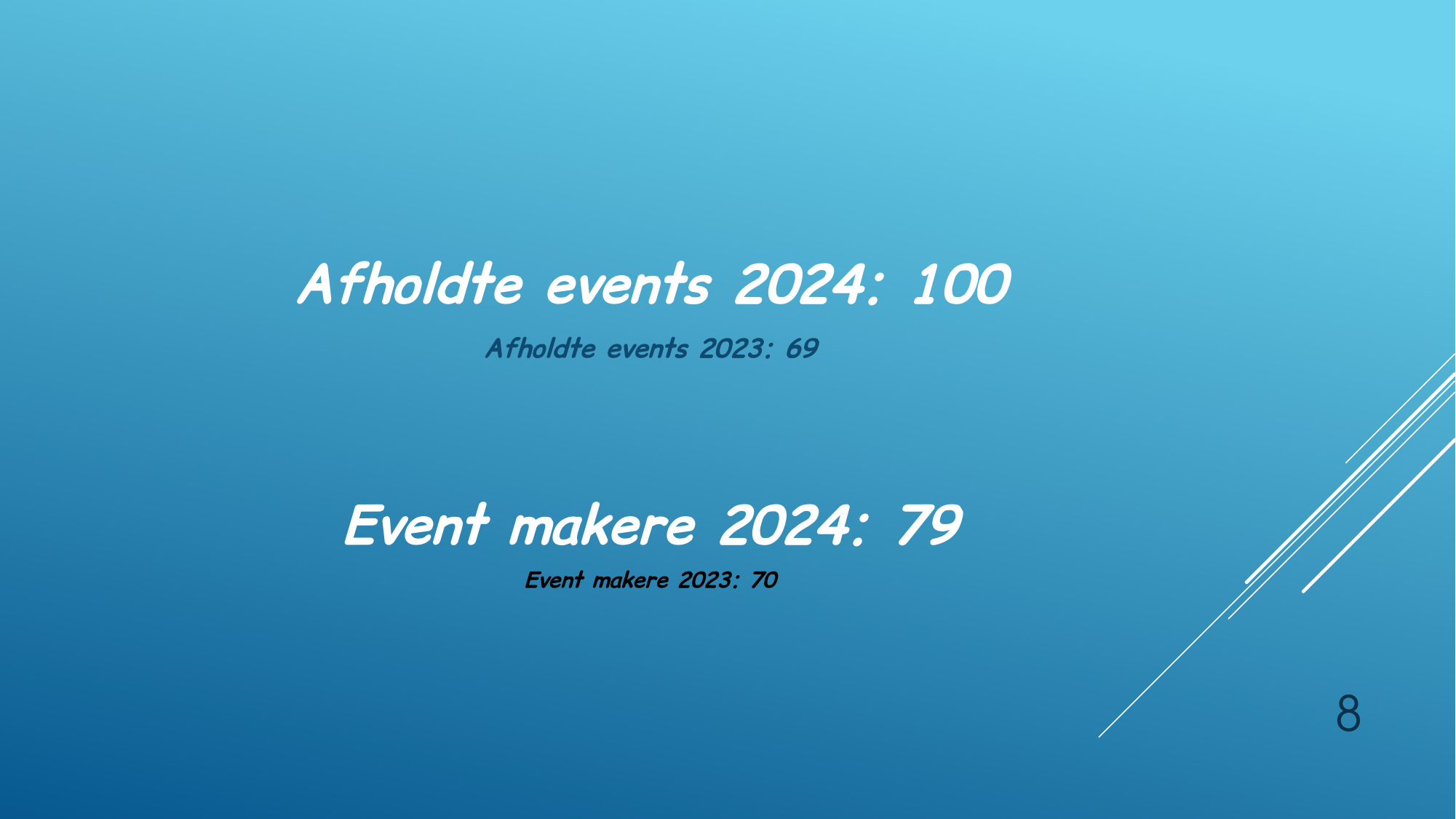

Afholdte events 2024: 100
Afholdte events 2023: 69
Event makere 2024: 79
Event makere 2023: 70

8